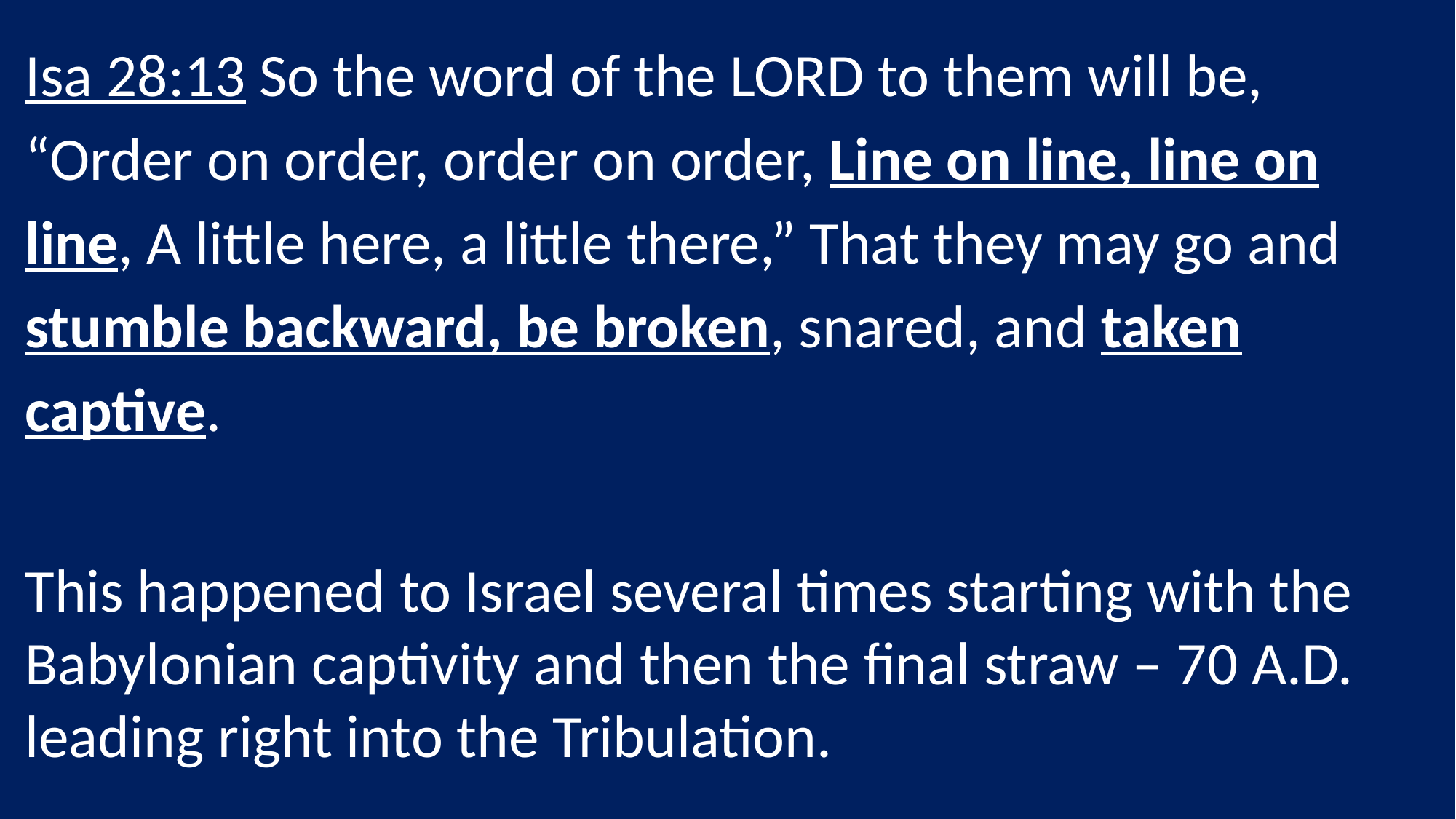

Isa 28:13 So the word of the LORD to them will be, “Order on order, order on order, Line on line, line on line, A little here, a little there,” That they may go and stumble backward, be broken, snared, and taken captive.

This happened to Israel several times starting with the Babylonian captivity and then the final straw – 70 A.D. leading right into the Tribulation.